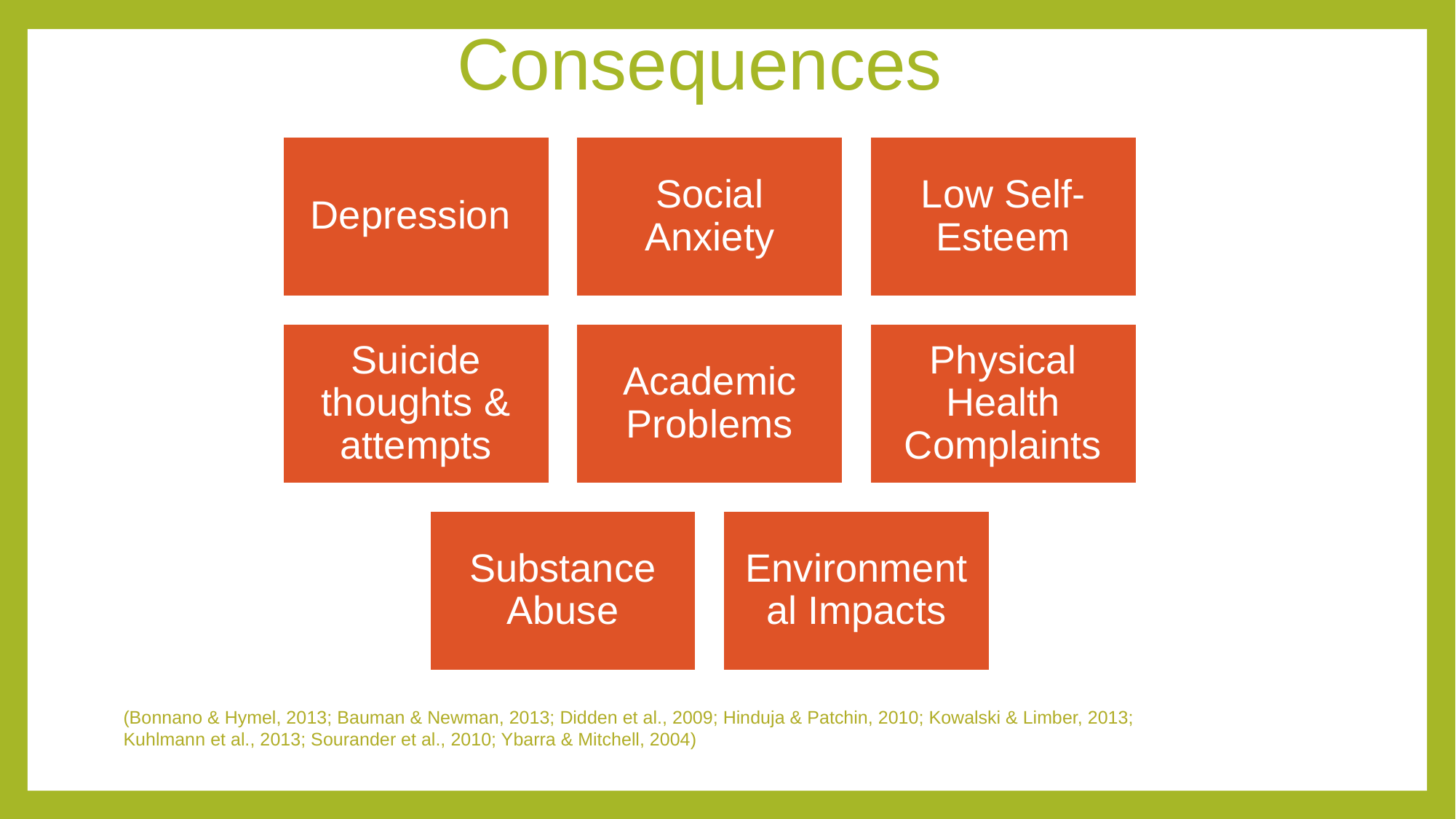

# Consequences
Depression
Social Anxiety
Low Self-Esteem
Suicide thoughts & attempts
Academic Problems
Physical Health Complaints
Substance Abuse
Environmental Impacts
(Bonnano & Hymel, 2013; Bauman & Newman, 2013; Didden et al., 2009; Hinduja & Patchin, 2010; Kowalski & Limber, 2013; Kuhlmann et al., 2013; Sourander et al., 2010; Ybarra & Mitchell, 2004)